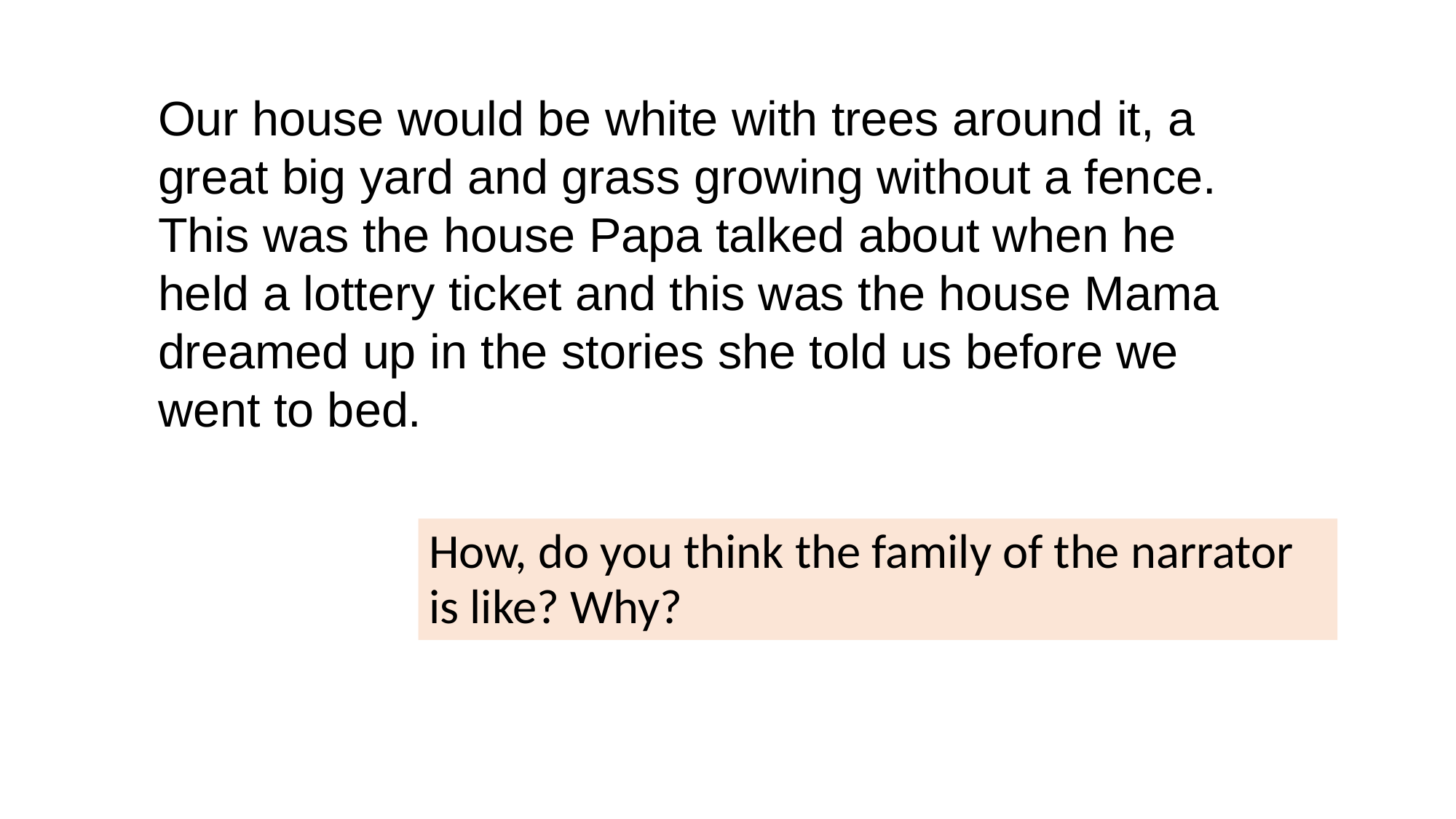

Our house would be white with trees around it, a great big yard and grass growing without a fence. This was the house Papa talked about when he held a lottery ticket and this was the house Mama dreamed up in the stories she told us before we went to bed.
How, do you think the family of the narrator is like? Why?